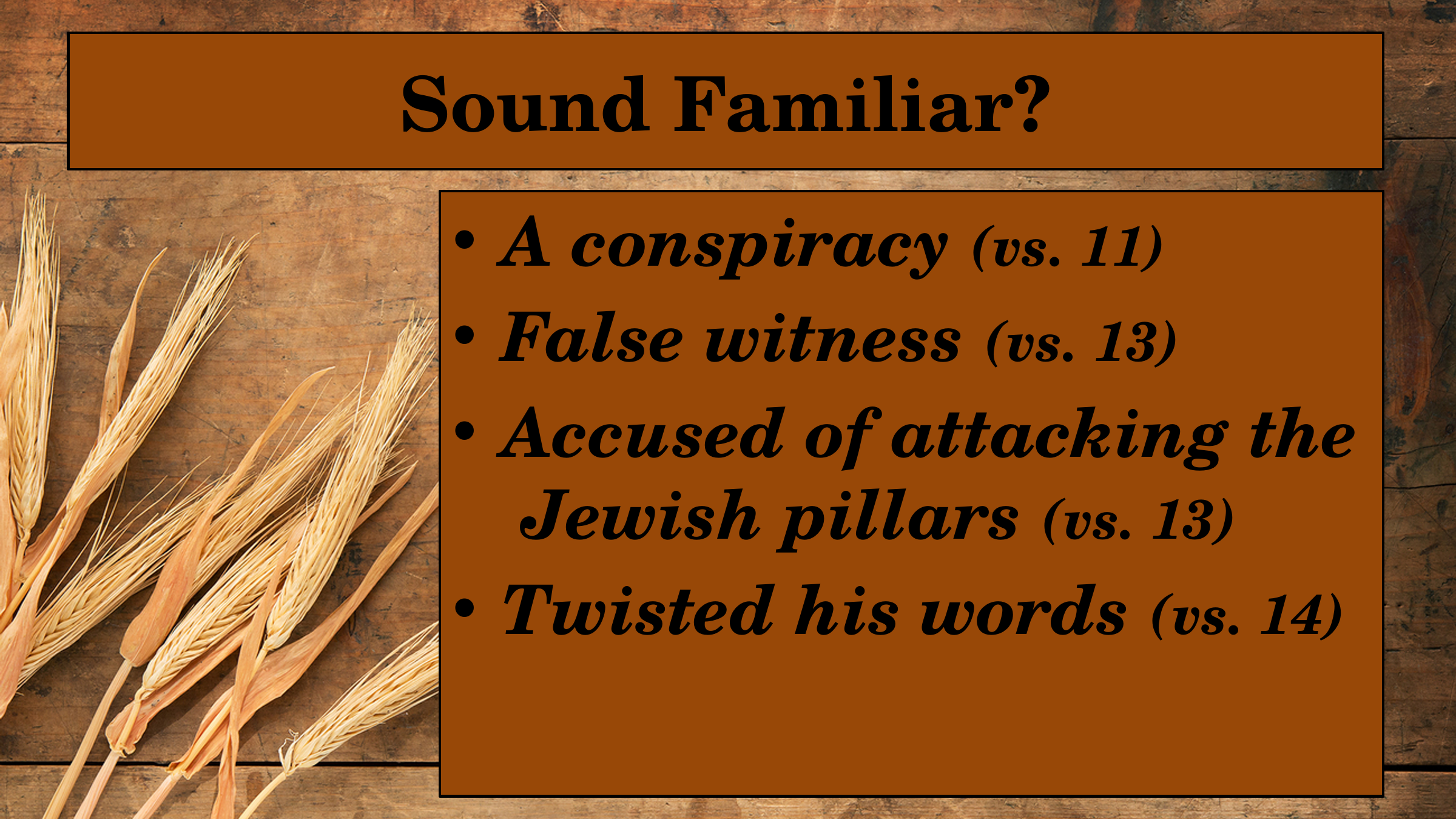

# Sound Familiar?
A conspiracy (vs. 11)
False witness (vs. 13)
Accused of attacking the  Jewish pillars (vs. 13)
Twisted his words (vs. 14)